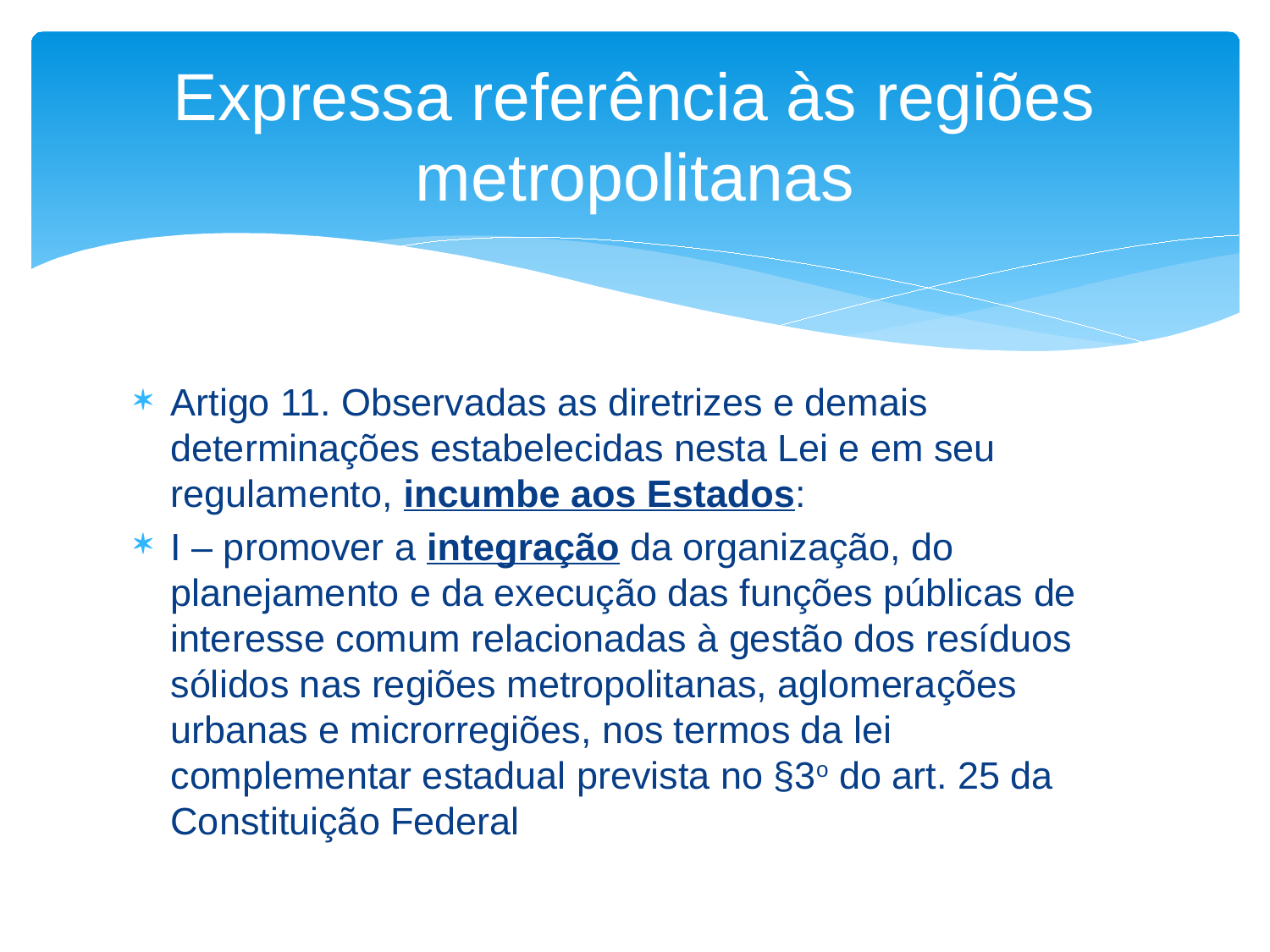

# Expressa referência às regiões metropolitanas
Artigo 11. Observadas as diretrizes e demais determinações estabelecidas nesta Lei e em seu regulamento, incumbe aos Estados:
I – promover a integração da organização, do planejamento e da execução das funções públicas de interesse comum relacionadas à gestão dos resíduos sólidos nas regiões metropolitanas, aglomerações urbanas e microrregiões, nos termos da lei complementar estadual prevista no §3o do art. 25 da Constituição Federal